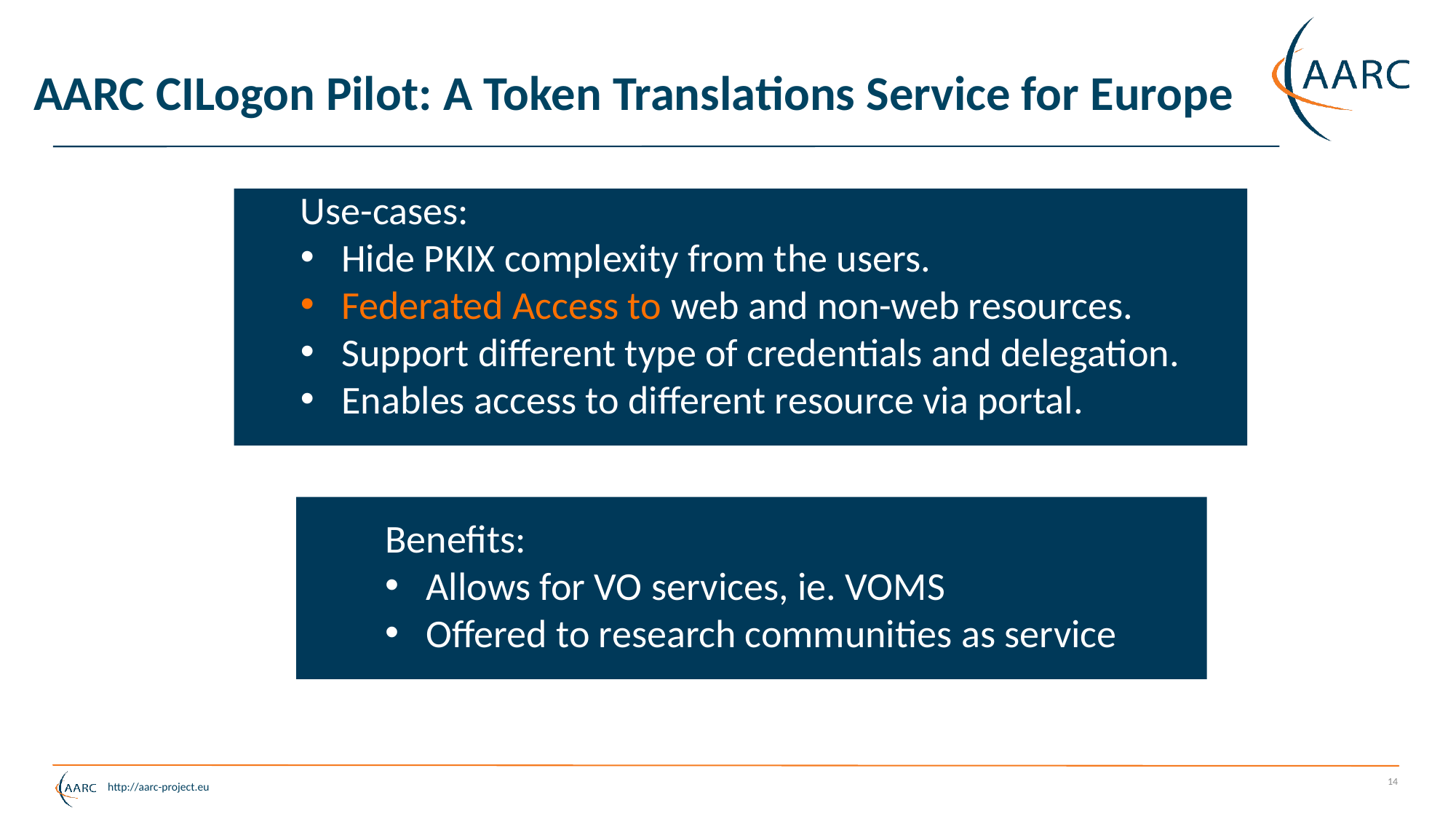

# AARC CILogon Pilot: A Token Translations Service for Europe
Use-cases:
Hide PKIX complexity from the users.
Federated Access to web and non-web resources.
Support different type of credentials and delegation.
Enables access to different resource via portal.
Benefits:
Allows for VO services, ie. VOMS
Offered to research communities as service
14